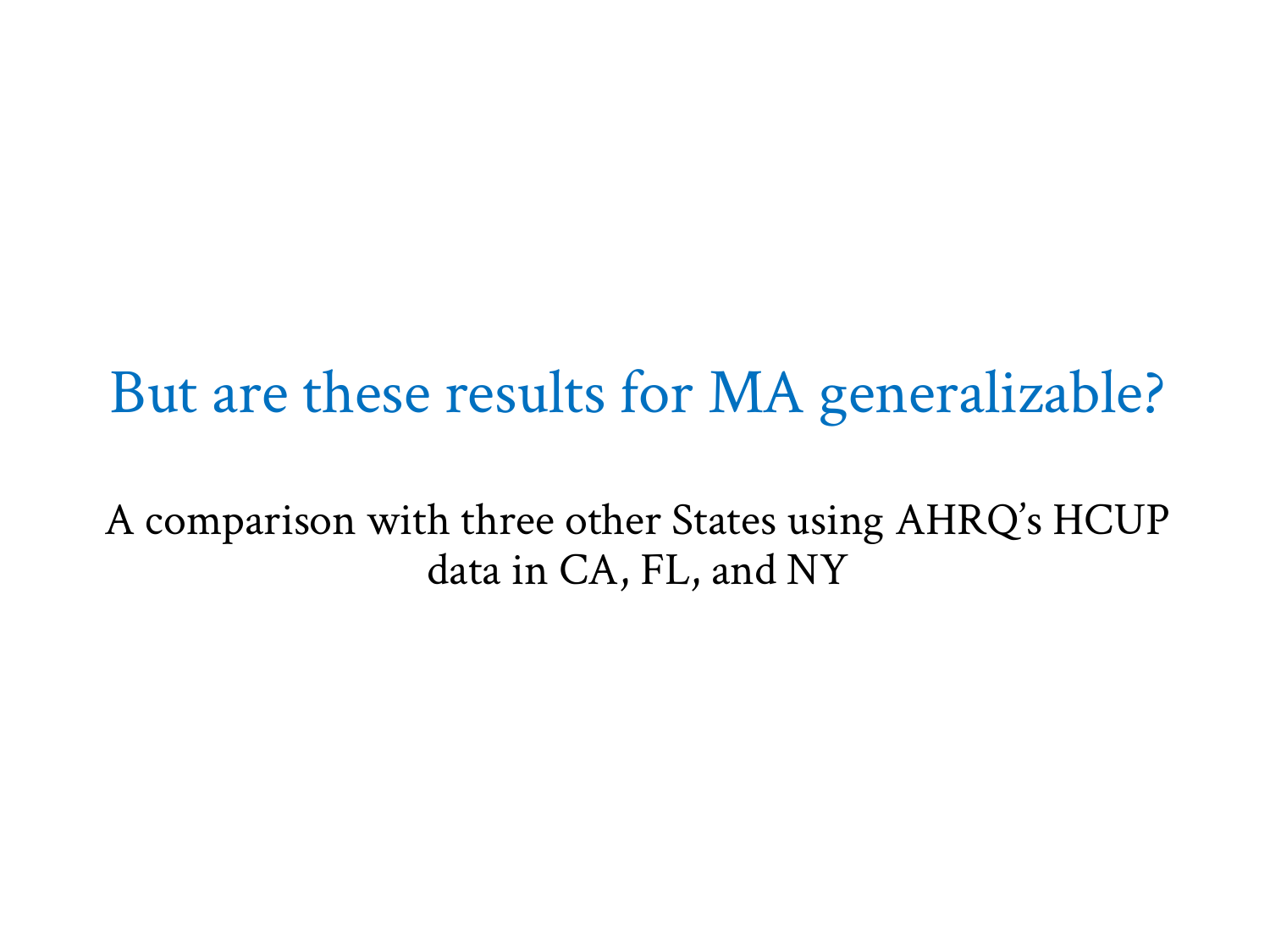

But are these results for MA generalizable?

A comparison with three other States using AHRQ’s HCUP data in CA, FL, and NY